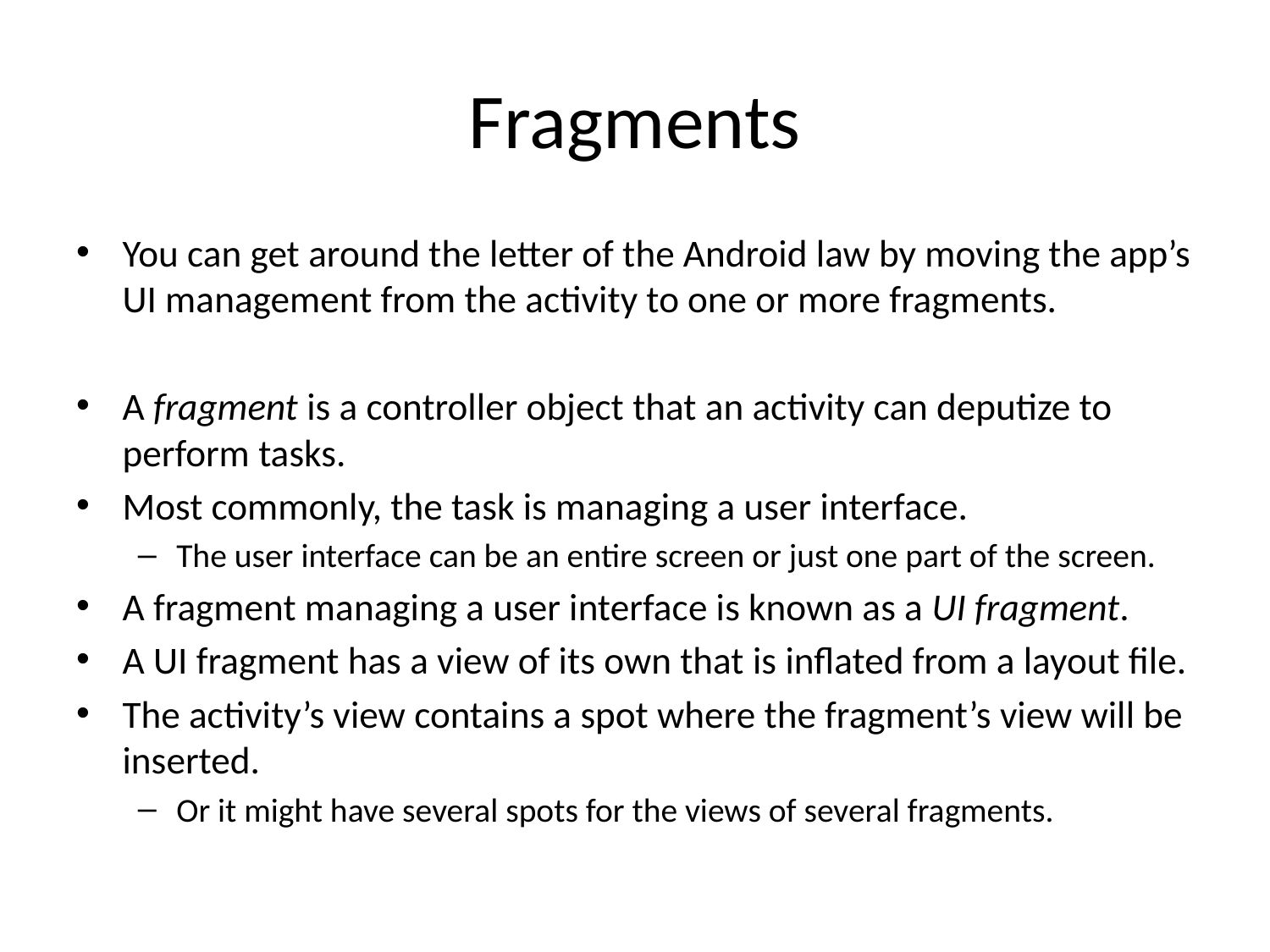

# Fragments
You can get around the letter of the Android law by moving the app’s UI management from the activity to one or more fragments.

A fragment is a controller object that an activity can deputize to perform tasks.
Most commonly, the task is managing a user interface.
The user interface can be an entire screen or just one part of the screen.
A fragment managing a user interface is known as a UI fragment.
A UI fragment has a view of its own that is inflated from a layout file.
The activity’s view contains a spot where the fragment’s view will be inserted.
Or it might have several spots for the views of several fragments.